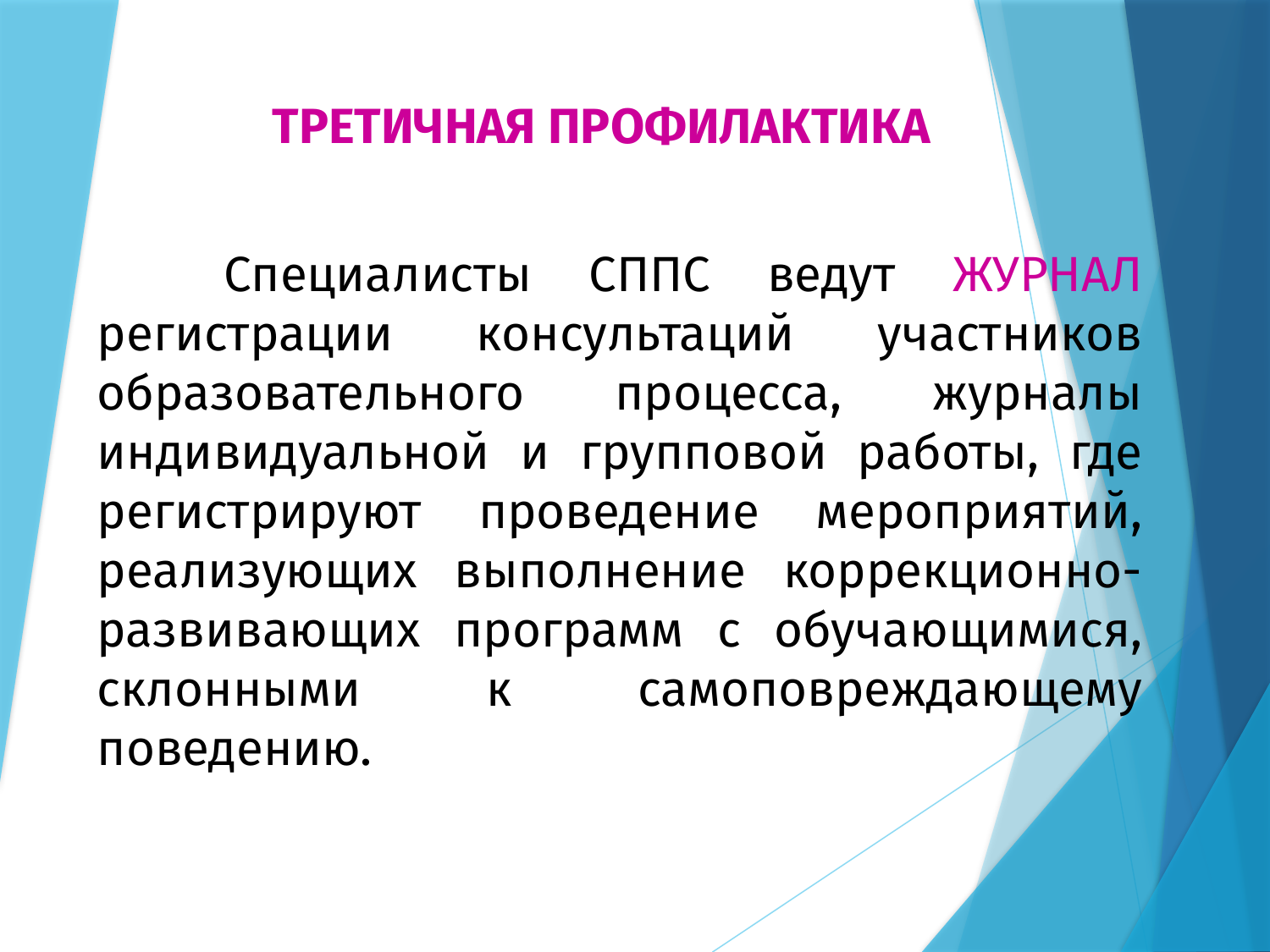

ТРЕТИЧНАЯ ПРОФИЛАКТИКА
	Специалисты СППС ведут ЖУРНАЛ регистрации консультаций участников образовательного процесса, журналы индивидуальной и групповой работы, где регистрируют проведение мероприятий, реализующих выполнение коррекционно-развивающих программ с обучающимися, склонными к самоповреждающему поведению.